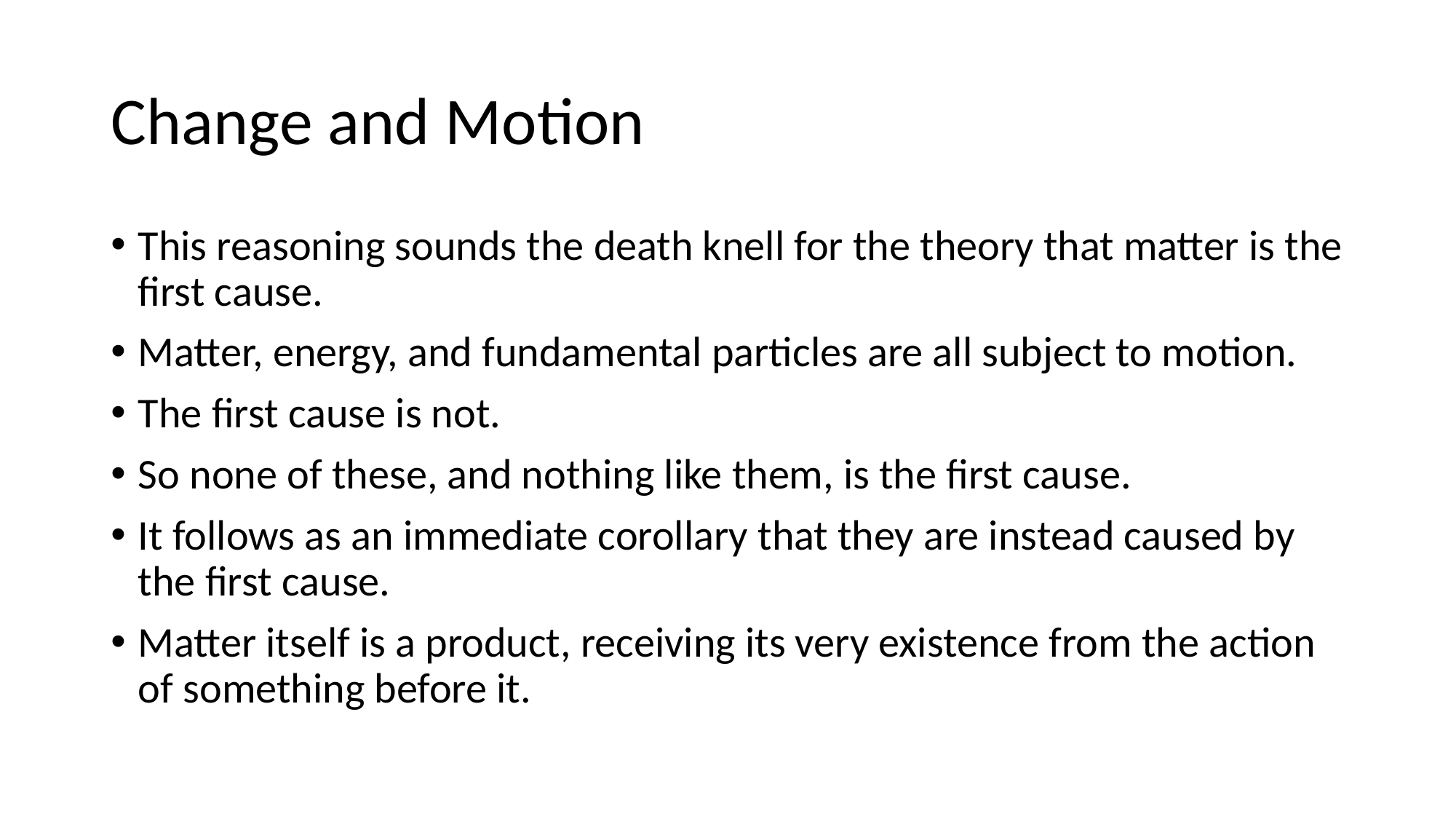

# Change and Motion
This reasoning sounds the death knell for the theory that matter is the first cause.
Matter, energy, and fundamental particles are all subject to motion.
The first cause is not.
So none of these, and nothing like them, is the first cause.
It follows as an immediate corollary that they are instead caused by the first cause.
Matter itself is a product, receiving its very existence from the action of something before it.